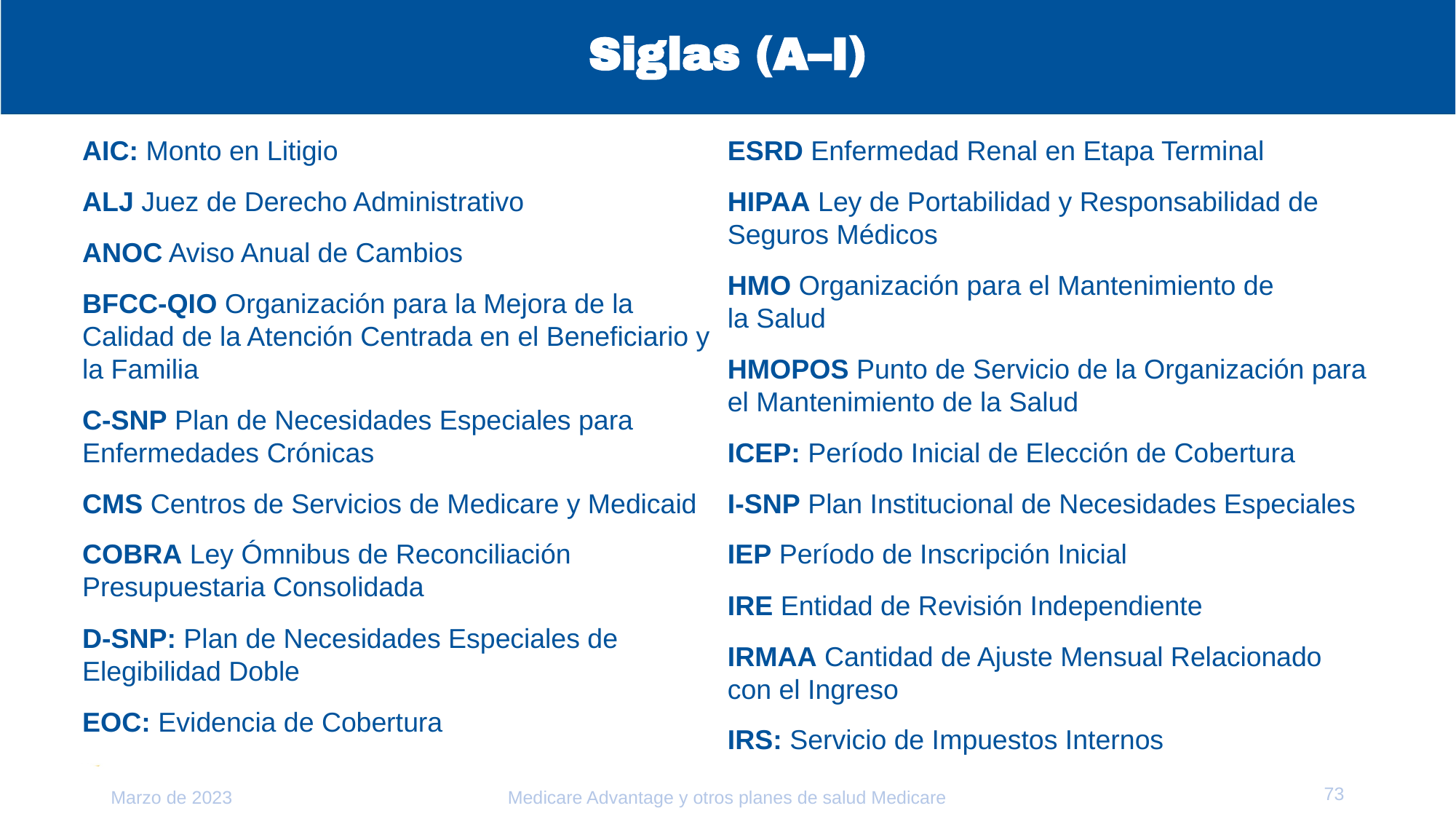

# Siglas (A–I)
AIC: Monto en Litigio
ALJ Juez de Derecho Administrativo
ANOC Aviso Anual de Cambios
BFCC-QIO Organización para la Mejora de la Calidad de la Atención Centrada en el Beneficiario y la Familia
C-SNP Plan de Necesidades Especiales para Enfermedades Crónicas
CMS Centros de Servicios de Medicare y Medicaid
COBRA Ley Ómnibus de Reconciliación Presupuestaria Consolidada
D-SNP: Plan de Necesidades Especiales de Elegibilidad Doble
EOC: Evidencia de Cobertura

ESRD Enfermedad Renal en Etapa Terminal
HIPAA Ley de Portabilidad y Responsabilidad de Seguros Médicos
HMO Organización para el Mantenimiento de
la Salud
HMOPOS Punto de Servicio de la Organización para el Mantenimiento de la Salud
ICEP: Período Inicial de Elección de Cobertura
I-SNP Plan Institucional de Necesidades Especiales
IEP Período de Inscripción Inicial
IRE Entidad de Revisión Independiente
IRMAA Cantidad de Ajuste Mensual Relacionado con el Ingreso
IRS: Servicio de Impuestos Internos

73
Marzo de 2023
Medicare Advantage y otros planes de salud Medicare